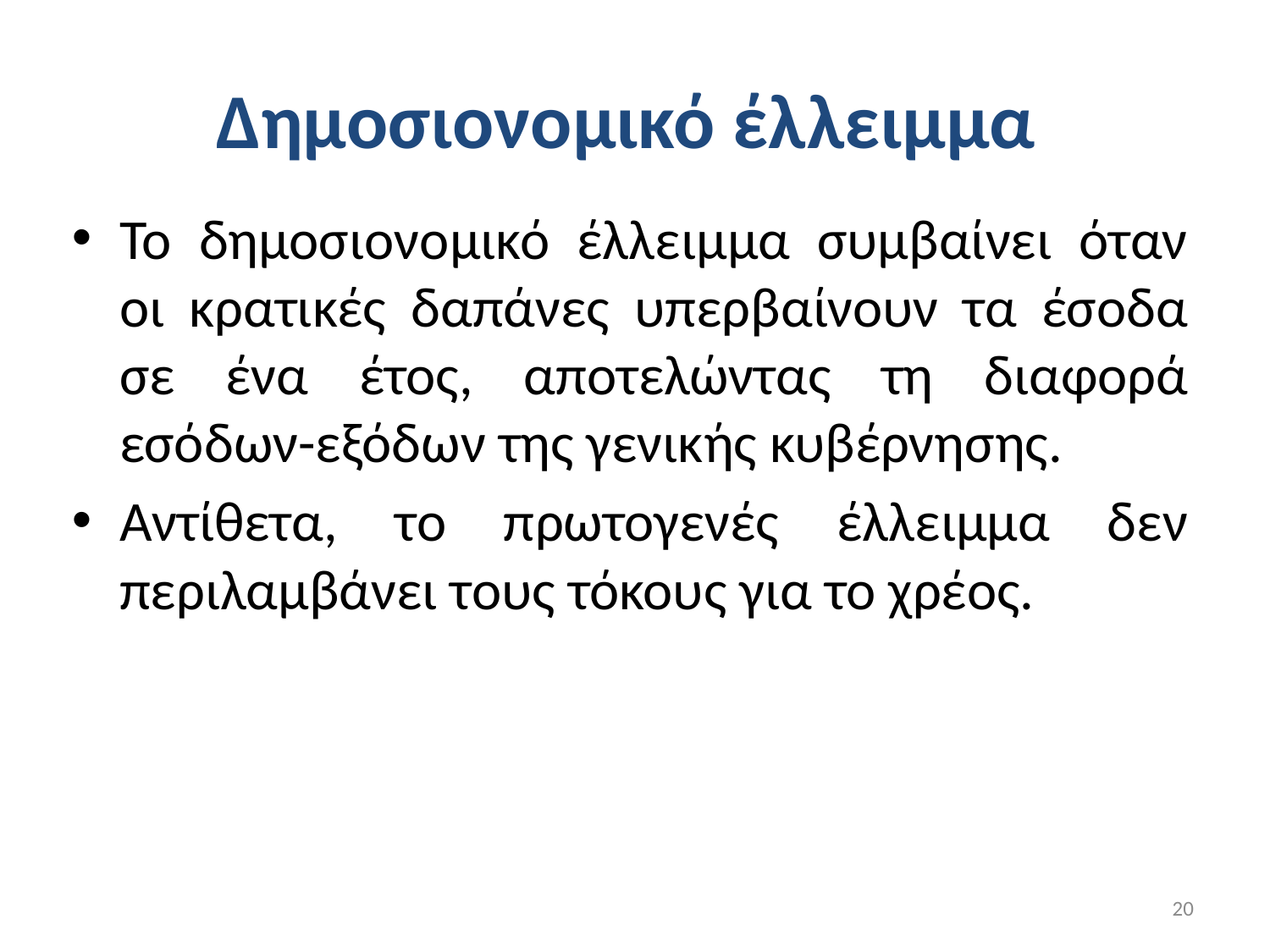

# Δημοσιονομικό έλλειμμα
Το δημοσιονομικό έλλειμμα συμβαίνει όταν οι κρατικές δαπάνες υπερβαίνουν τα έσοδα σε ένα έτος, αποτελώντας τη διαφορά εσόδων-εξόδων της γενικής κυβέρνησης.
Αντίθετα, το πρωτογενές έλλειμμα δεν περιλαμβάνει τους τόκους για το χρέος.
20